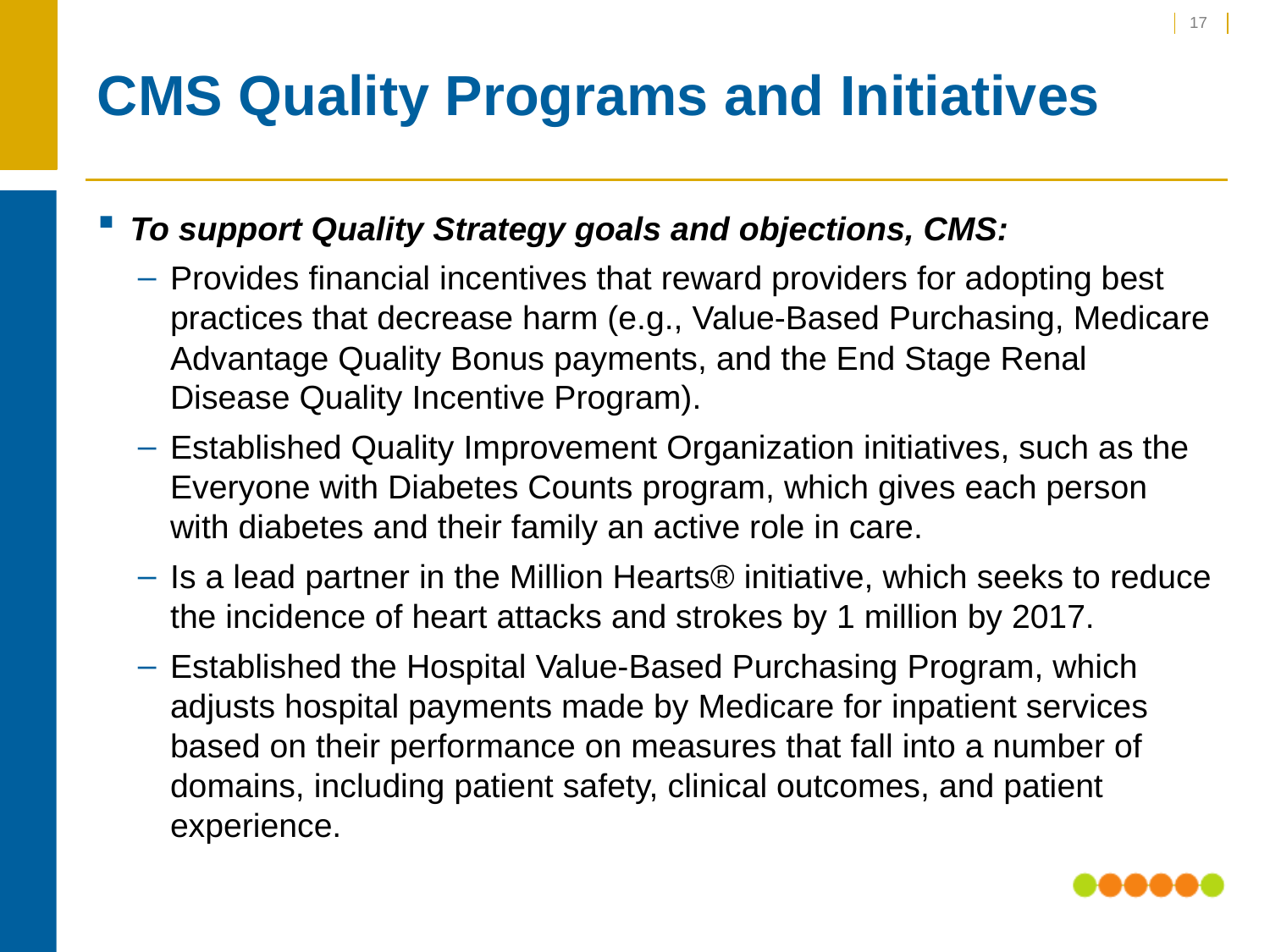

17
# CMS Quality Programs and Initiatives
To support Quality Strategy goals and objections, CMS:
Provides financial incentives that reward providers for adopting best practices that decrease harm (e.g., Value-Based Purchasing, Medicare Advantage Quality Bonus payments, and the End Stage Renal Disease Quality Incentive Program).
Established Quality Improvement Organization initiatives, such as the Everyone with Diabetes Counts program, which gives each person with diabetes and their family an active role in care.
Is a lead partner in the Million Hearts® initiative, which seeks to reduce the incidence of heart attacks and strokes by 1 million by 2017.
Established the Hospital Value-Based Purchasing Program, which adjusts hospital payments made by Medicare for inpatient services based on their performance on measures that fall into a number of domains, including patient safety, clinical outcomes, and patient experience.